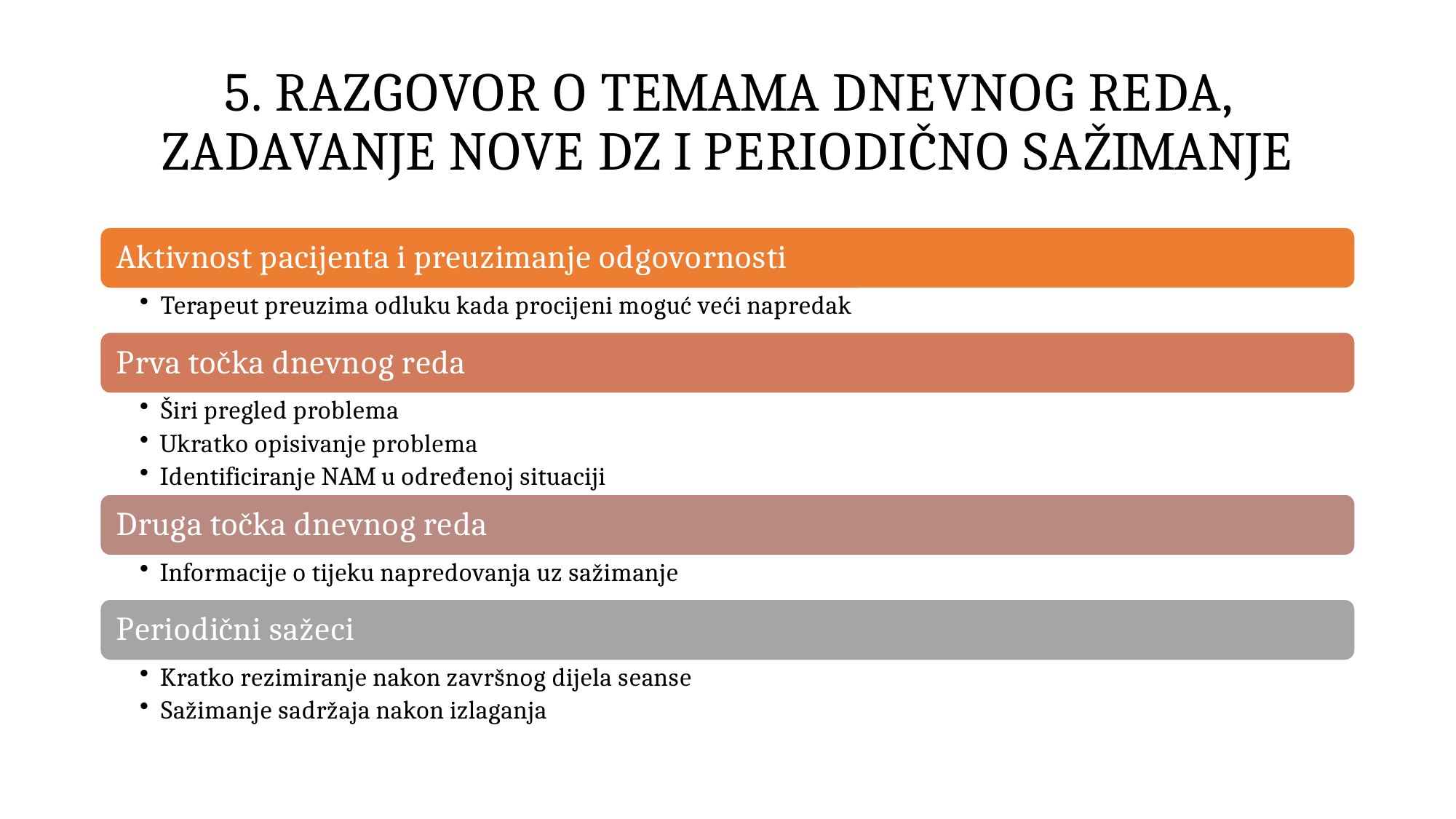

# 5. RAZGOVOR O TEMAMA DNEVNOG REDA, ZADAVANJE NOVE DZ I PERIODIČNO SAŽIMANJE
Aktivnost pacijenta i preuzimanje odgovornosti
Terapeut preuzima odluku kada procijeni moguć veći napredak
Prva točka dnevnog reda
Širi pregled problema
Ukratko opisivanje problema
Identificiranje NAM u određenoj situaciji
Druga točka dnevnog reda
Informacije o tijeku napredovanja uz sažimanje
Periodični sažeci
Kratko rezimiranje nakon završnog dijela seanse
Sažimanje sadržaja nakon izlaganja